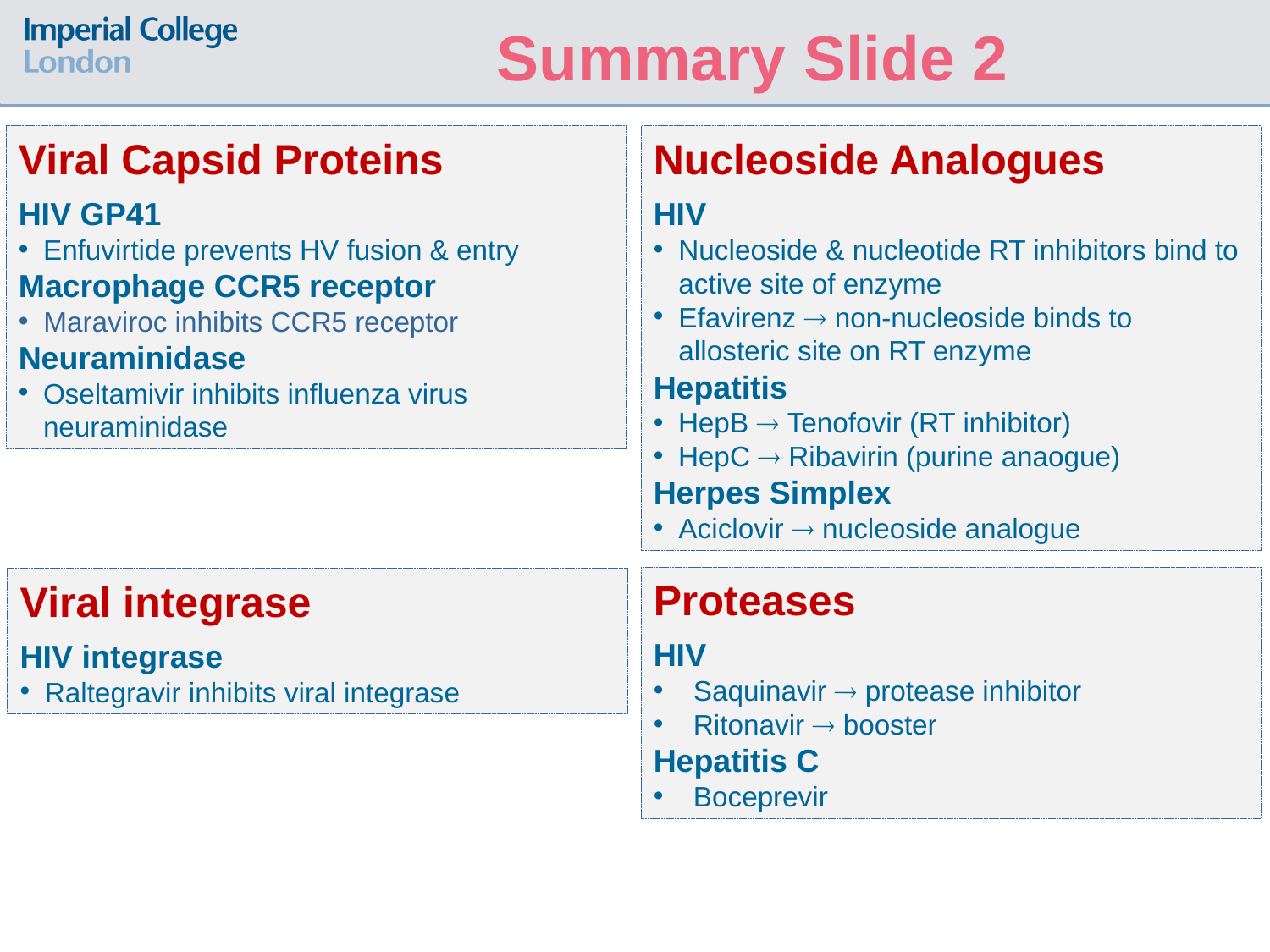

Summary Slide 2
Viral Capsid Proteins
HIV GP41
Enfuvirtide prevents HV fusion & entry
Macrophage CCR5 receptor
Maraviroc inhibits CCR5 receptor
Neuraminidase
Oseltamivir inhibits influenza virus neuraminidase
Nucleoside Analogues
HIV
Nucleoside & nucleotide RT inhibitors bind to active site of enzyme
Efavirenz → non-nucleoside binds to allosteric site on RT enzyme
Hepatitis
HepB → Tenofovir (RT inhibitor)
HepC → Ribavirin (purine anaogue)
Herpes Simplex
Aciclovir → nucleoside analogue
Proteases
HIV
Saquinavir → protease inhibitor
Ritonavir → booster
Hepatitis C
Boceprevir
Viral integrase
HIV integrase
Raltegravir inhibits viral integrase